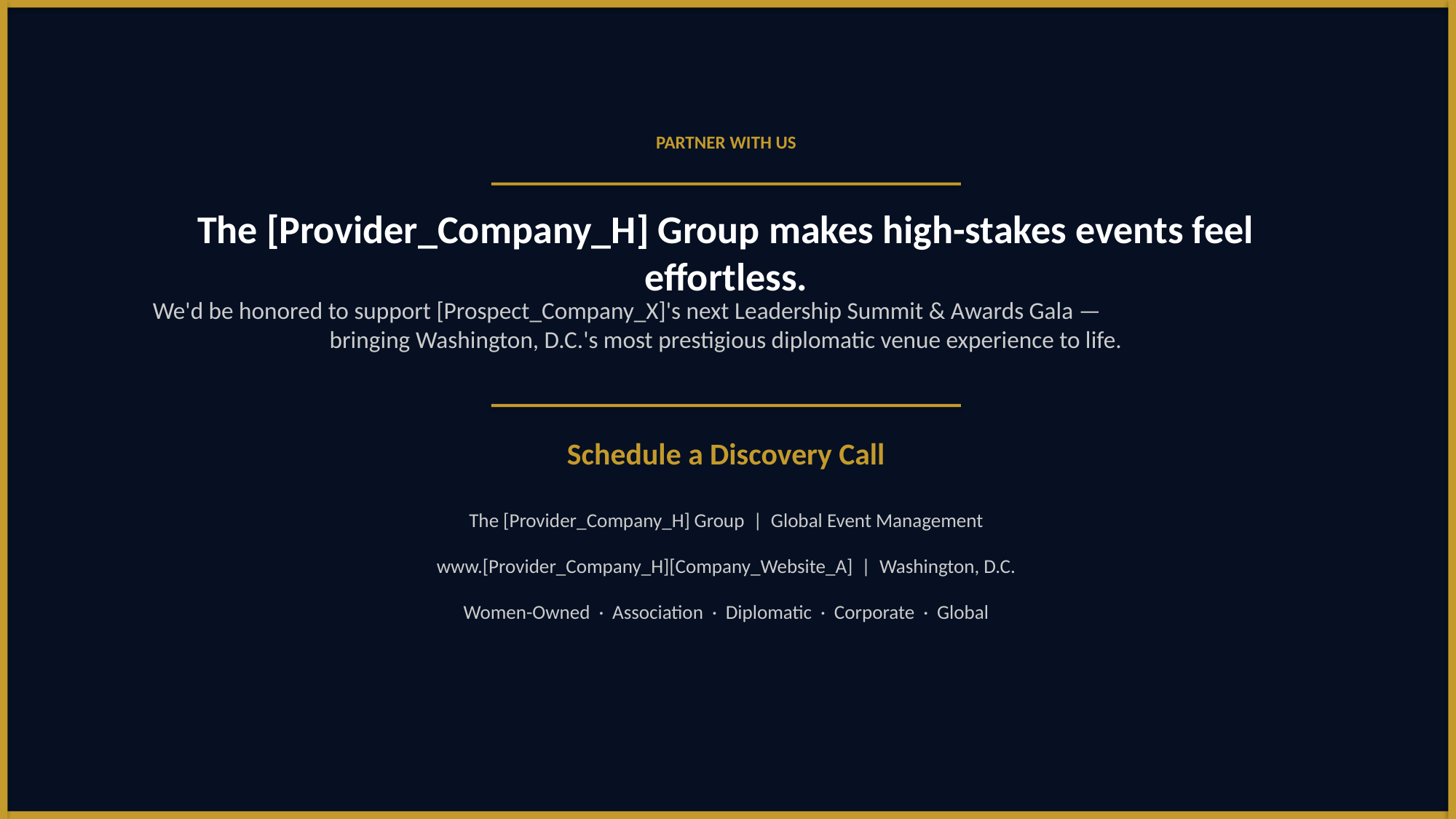

PARTNER WITH US

The [Provider_Company_H] Group makes high-stakes events feel effortless.
We'd be honored to support [Prospect_Company_X]'s next Leadership Summit & Awards Gala —
bringing Washington, D.C.'s most prestigious diplomatic venue experience to life.

Schedule a Discovery Call
The [Provider_Company_H] Group  |  Global Event Management
www.[Provider_Company_H][Company_Website_A]  |  Washington, D.C.
Women-Owned  ·  Association  ·  Diplomatic  ·  Corporate  ·  Global